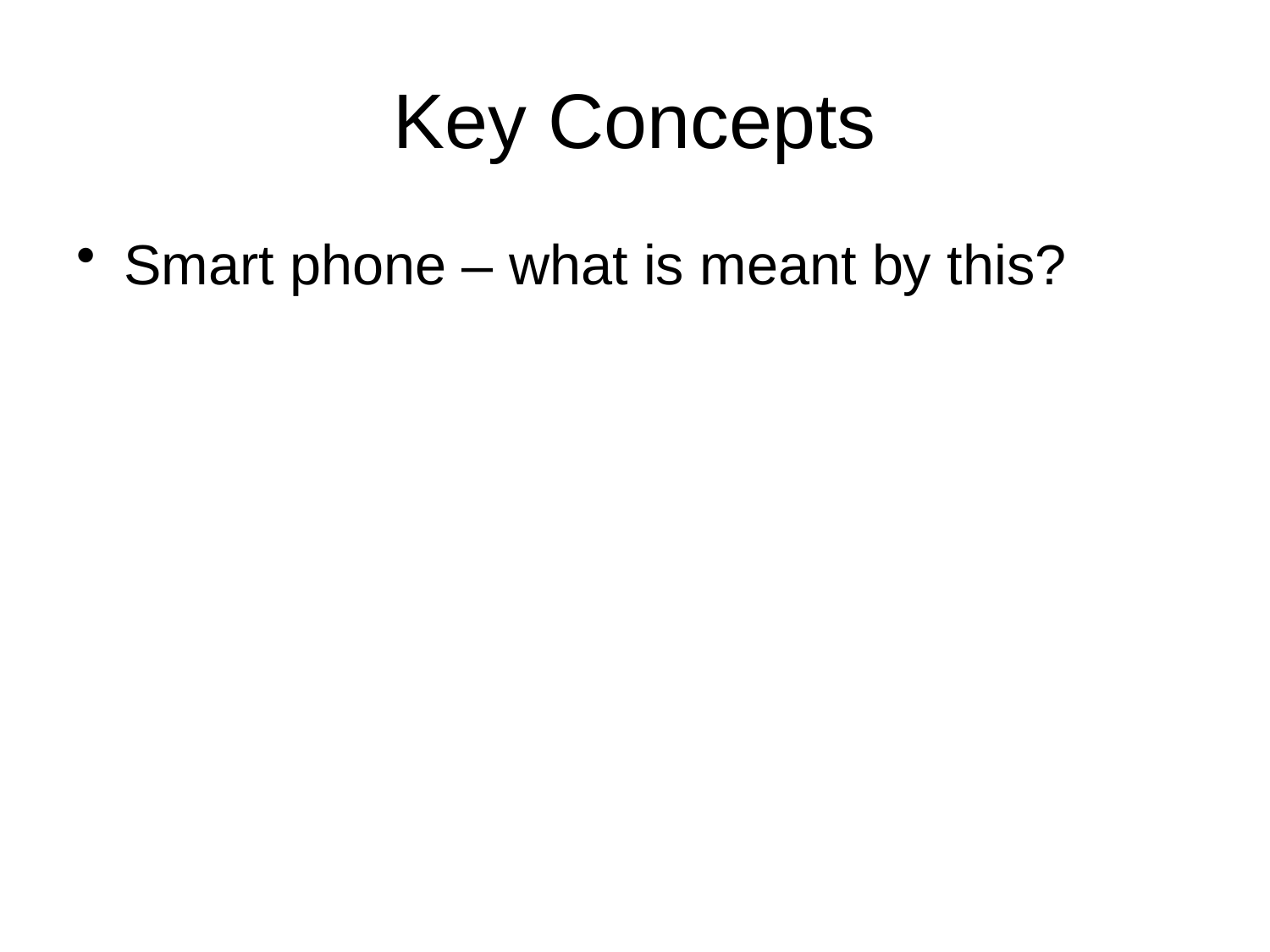

# Key Concepts
Smart phone – what is meant by this?